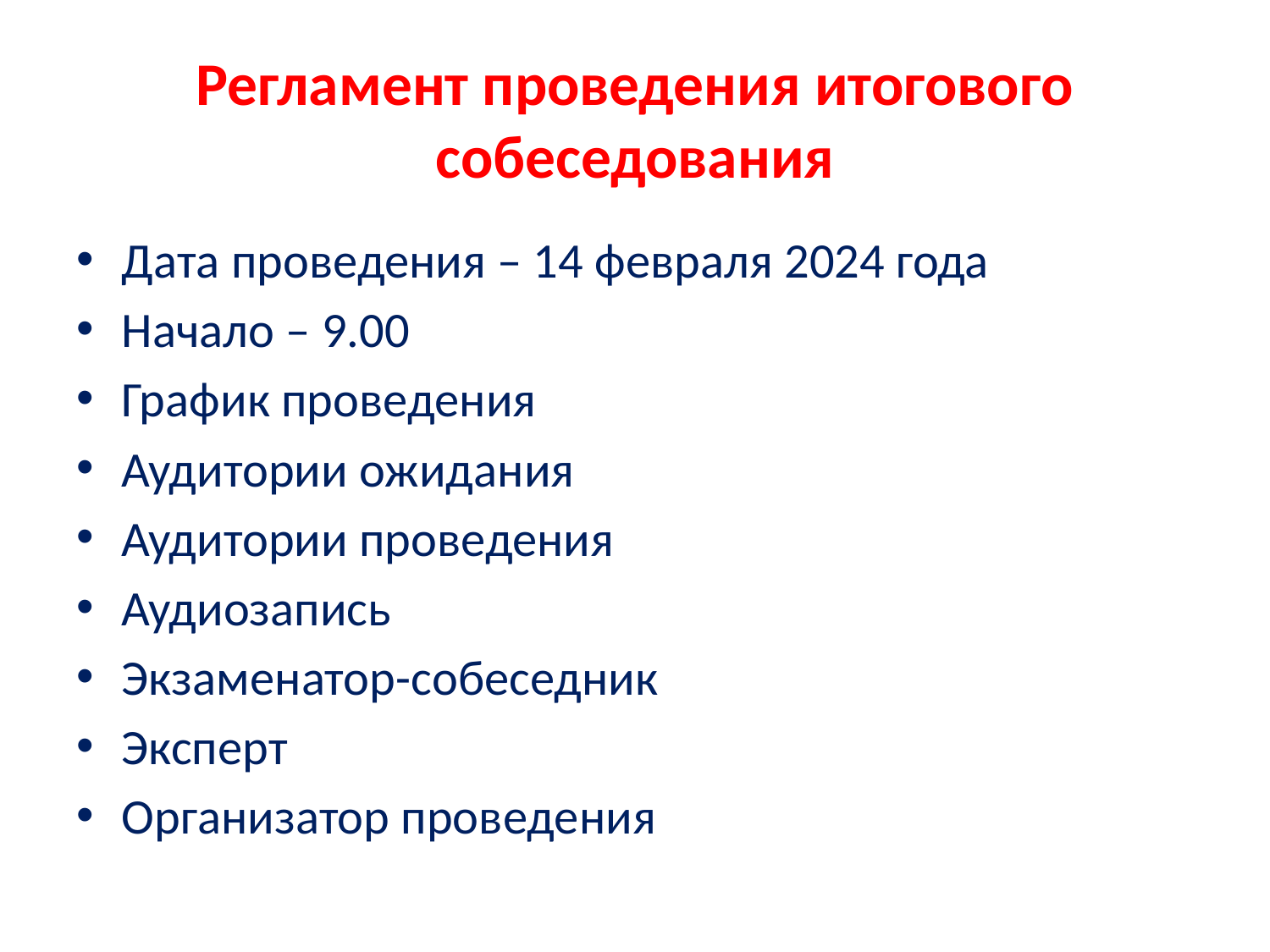

# Регламент проведения итогового собеседования
Дата проведения – 14 февраля 2024 года
Начало – 9.00
График проведения
Аудитории ожидания
Аудитории проведения
Аудиозапись
Экзаменатор-собеседник
Эксперт
Организатор проведения